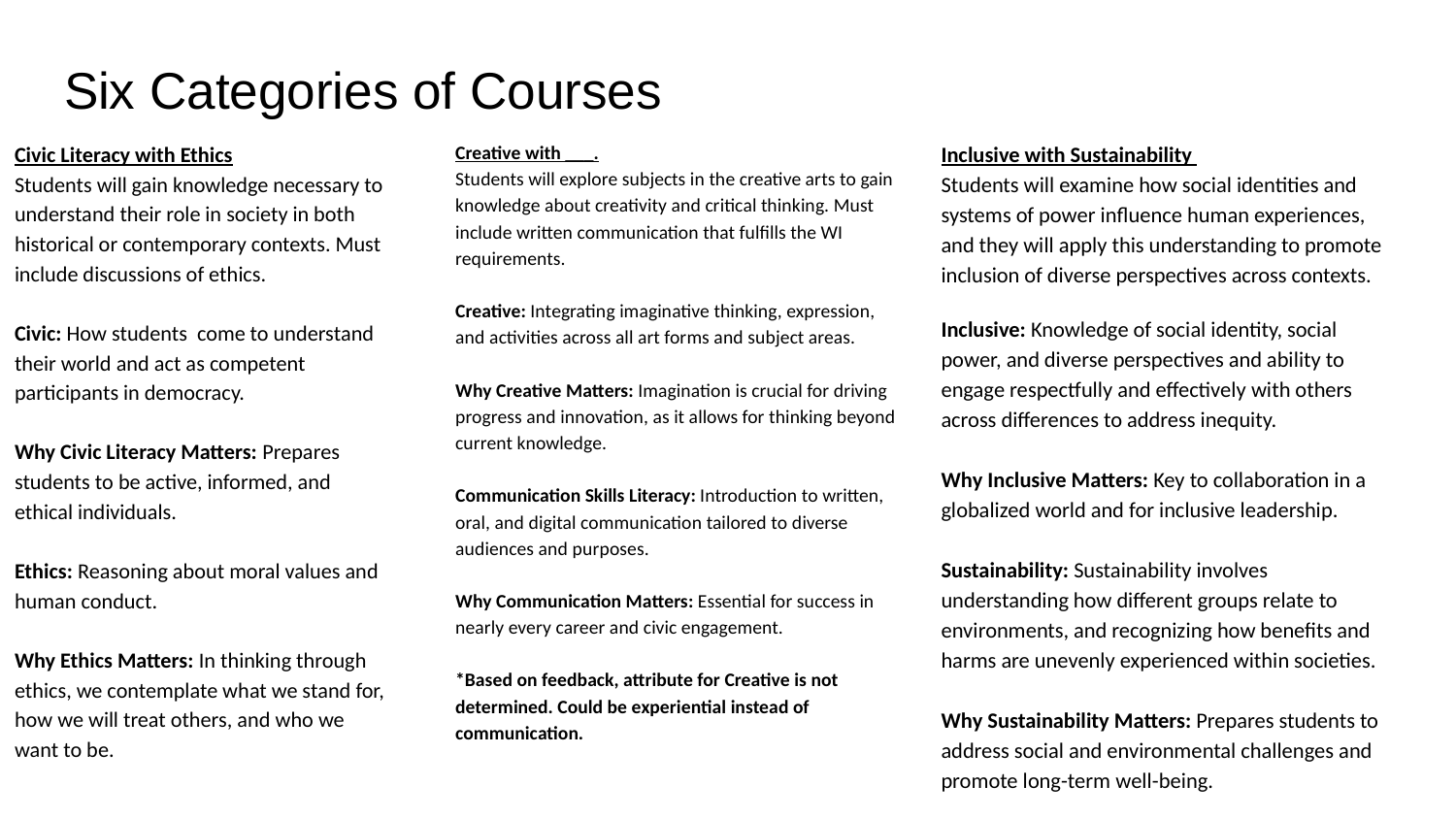

# Six Categories of Courses
Civic Literacy with Ethics
Students will gain knowledge necessary to understand their role in society in both historical or contemporary contexts. Must include discussions of ethics.

Civic: How students  come to understand their world and act as competent participants in democracy.

Why Civic Literacy Matters: Prepares students to be active, informed, and ethical individuals.

Ethics: Reasoning about moral values and human conduct.

Why Ethics Matters: In thinking through ethics, we contemplate what we stand for, how we will treat others, and who we want to be.
Creative with ___.
Students will explore subjects in the creative arts to gain knowledge about creativity and critical thinking. Must include written communication that fulfills the WI requirements.

Creative: Integrating imaginative thinking, expression, and activities across all art forms and subject areas.

Why Creative Matters: Imagination is crucial for driving progress and innovation, as it allows for thinking beyond current knowledge.

Communication Skills Literacy: Introduction to written, oral, and digital communication tailored to diverse audiences and purposes.

Why Communication Matters: Essential for success in nearly every career and civic engagement.

*Based on feedback, attribute for Creative is not determined. Could be experiential instead of communication.

Inclusive with Sustainability
Students will examine how social identities and systems of power influence human experiences, and they will apply this understanding to promote inclusion of diverse perspectives across contexts.
Inclusive: Knowledge of social identity, social power, and diverse perspectives and ability to engage respectfully and effectively with others across differences to address inequity.

Why Inclusive Matters: Key to collaboration in a globalized world and for inclusive leadership.

Sustainability: Sustainability involves understanding how different groups relate to environments, and recognizing how benefits and harms are unevenly experienced within societies.

Why Sustainability Matters: Prepares students to address social and environmental challenges and promote long-term well-being.